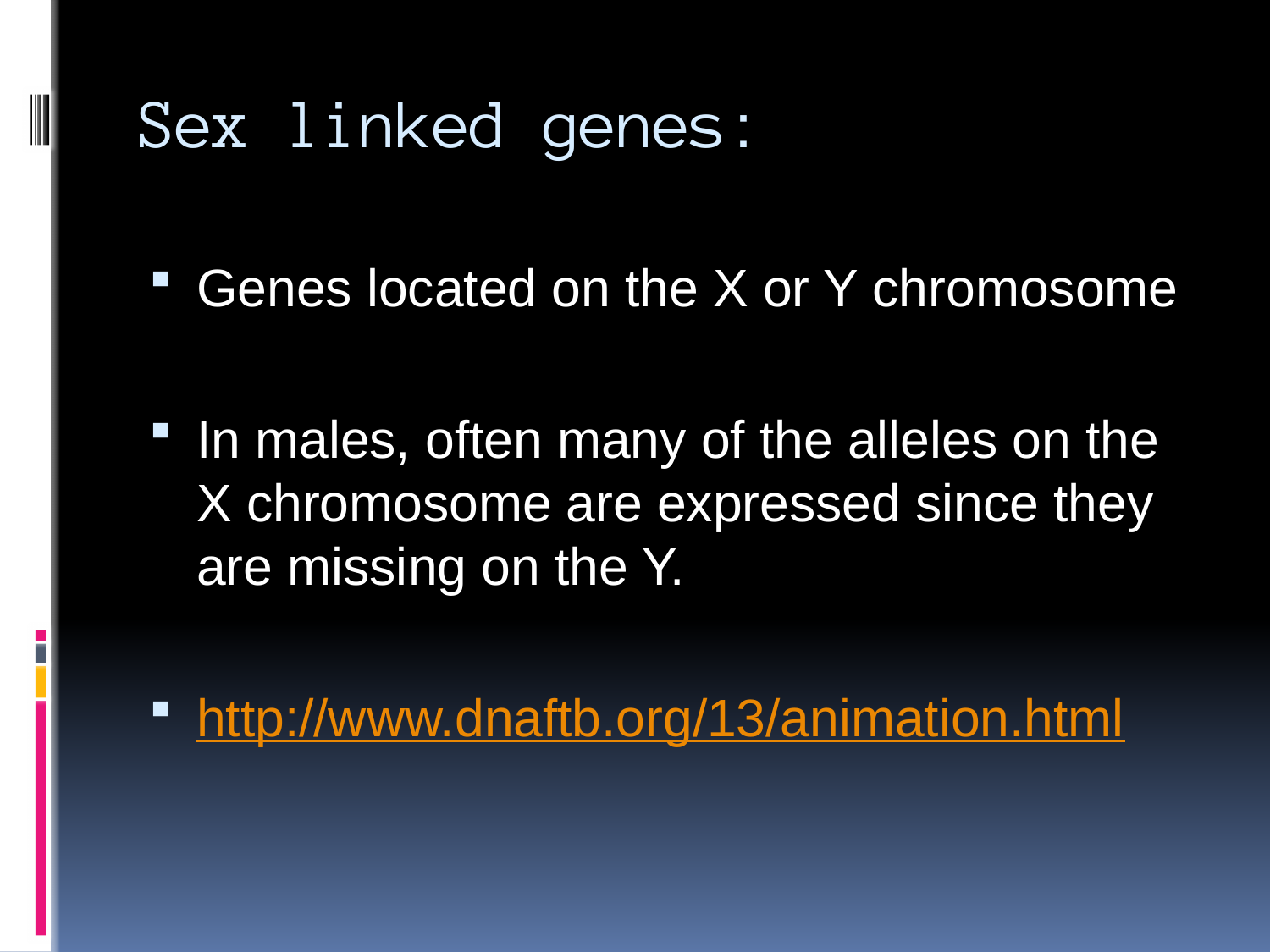

# Sex linked genes:
Genes located on the X or Y chromosome

In males, often many of the alleles on the X chromosome are expressed since they are missing on the Y.

http://www.dnaftb.org/13/animation.html